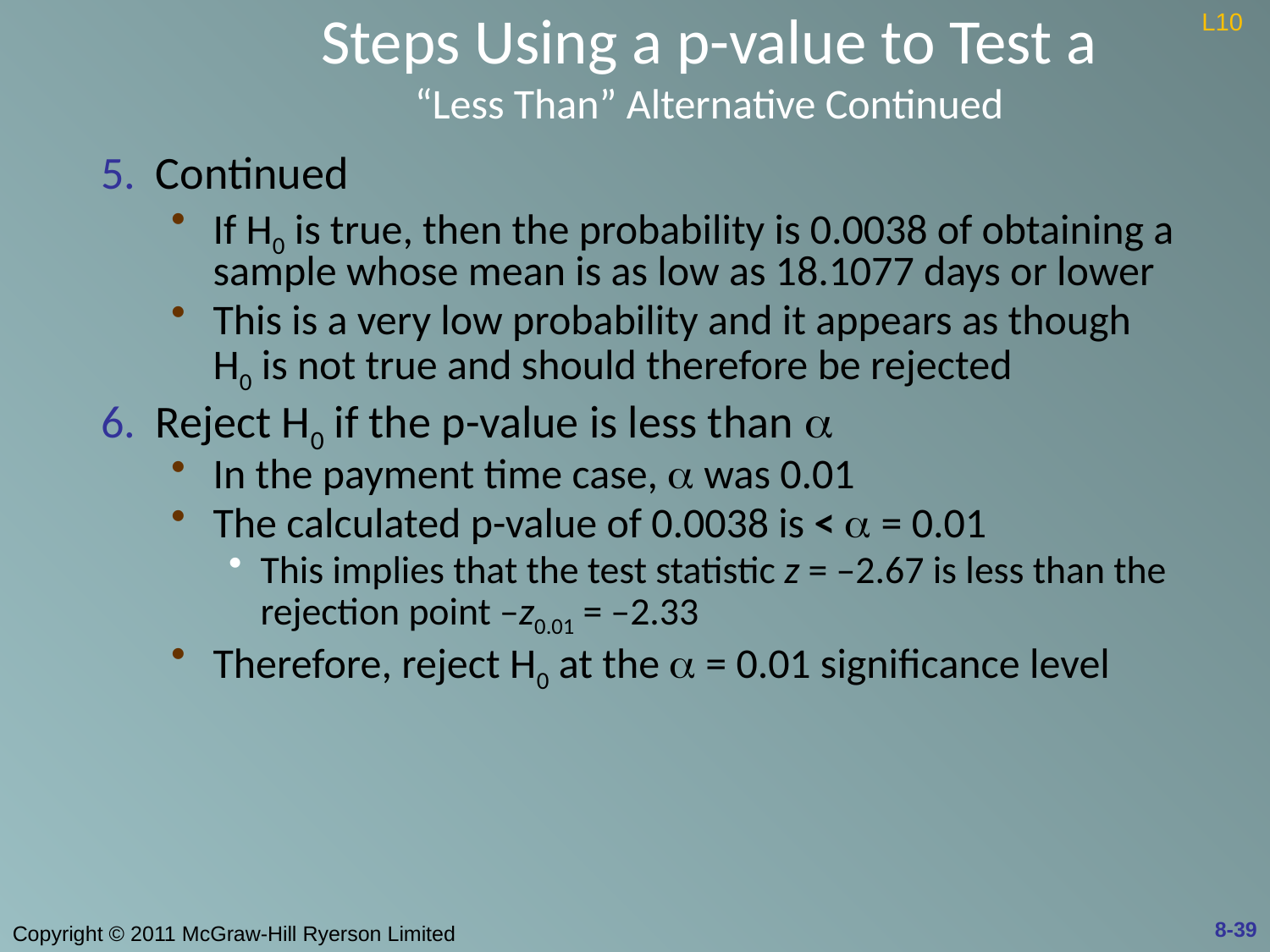

# Steps Using a p-value to Test a “Less Than” Alternative Continued
L10
Continued
If H0 is true, then the probability is 0.0038 of obtaining a sample whose mean is as low as 18.1077 days or lower
This is a very low probability and it appears as though H0 is not true and should therefore be rejected
Reject H0 if the p-value is less than α
In the payment time case, α was 0.01
The calculated p-value of 0.0038 is < α = 0.01
This implies that the test statistic z = –2.67 is less than the rejection point –z0.01 = –2.33
Therefore, reject H0 at the α = 0.01 significance level
8-39